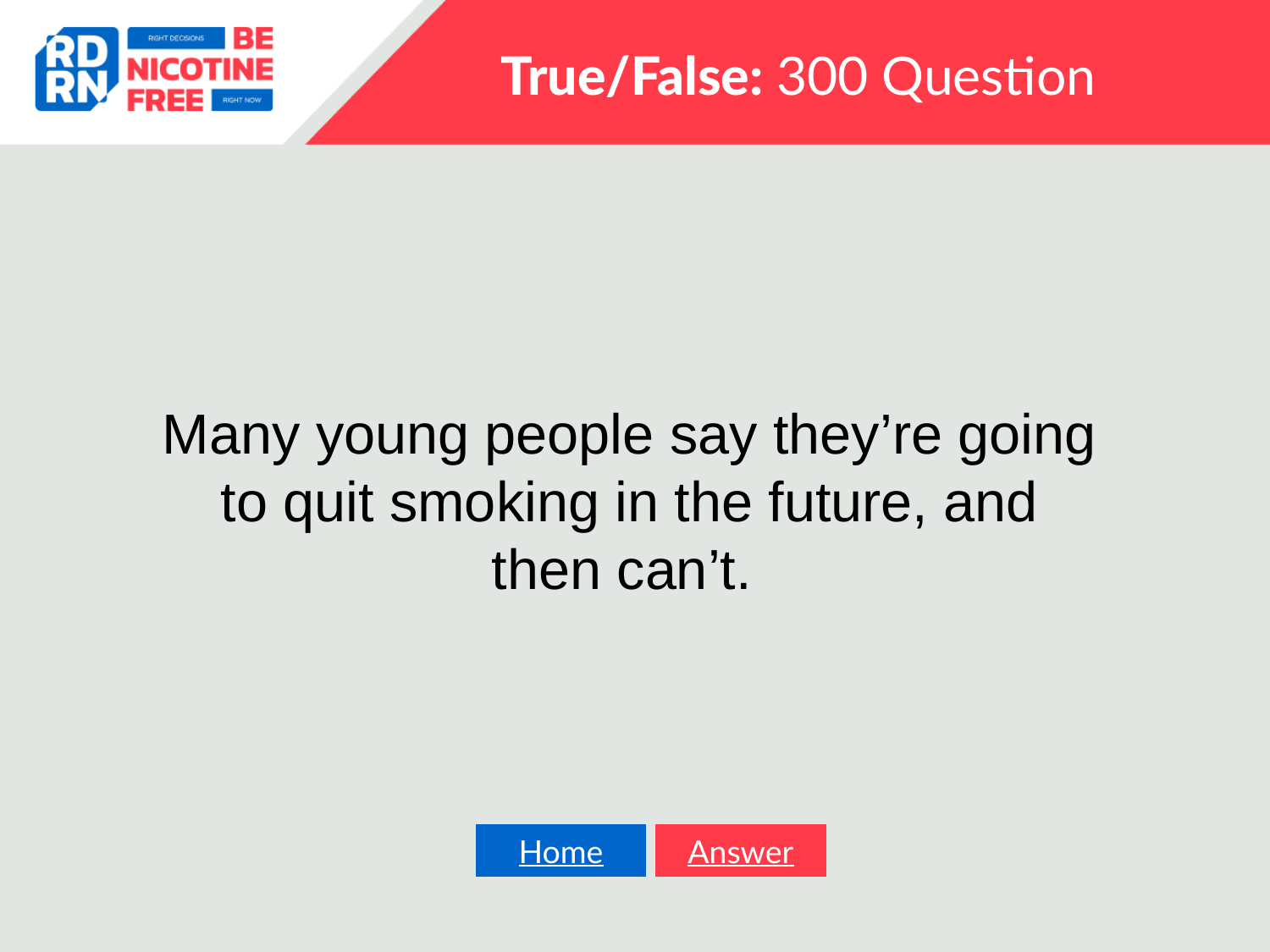

# True/False: 300 Question
Many young people say they’re going to quit smoking in the future, and then can’t.
Home
Answer